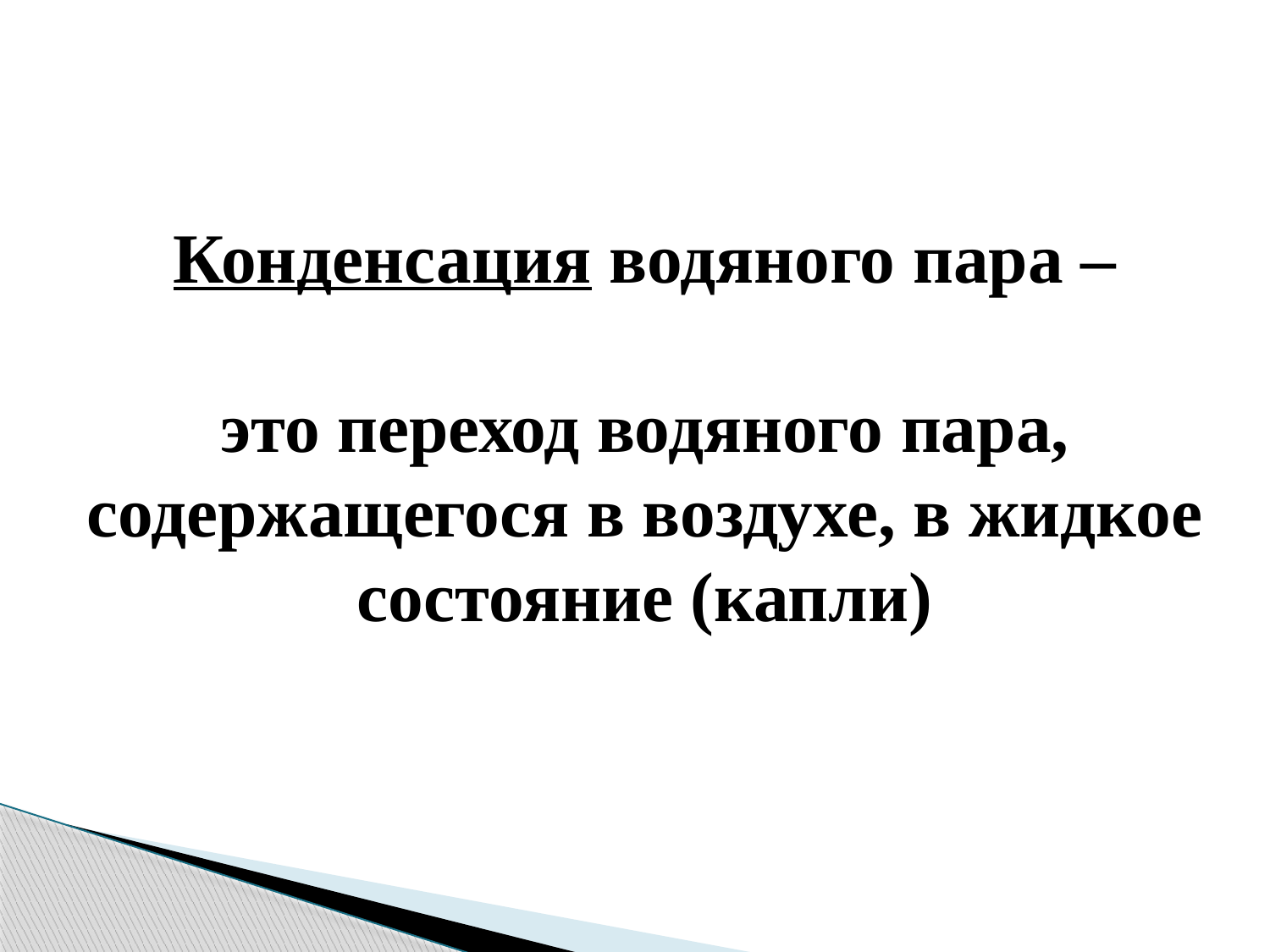

Конденсация водяного пара –

это переход водяного пара, содержащегося в воздухе, в жидкое состояние (капли)